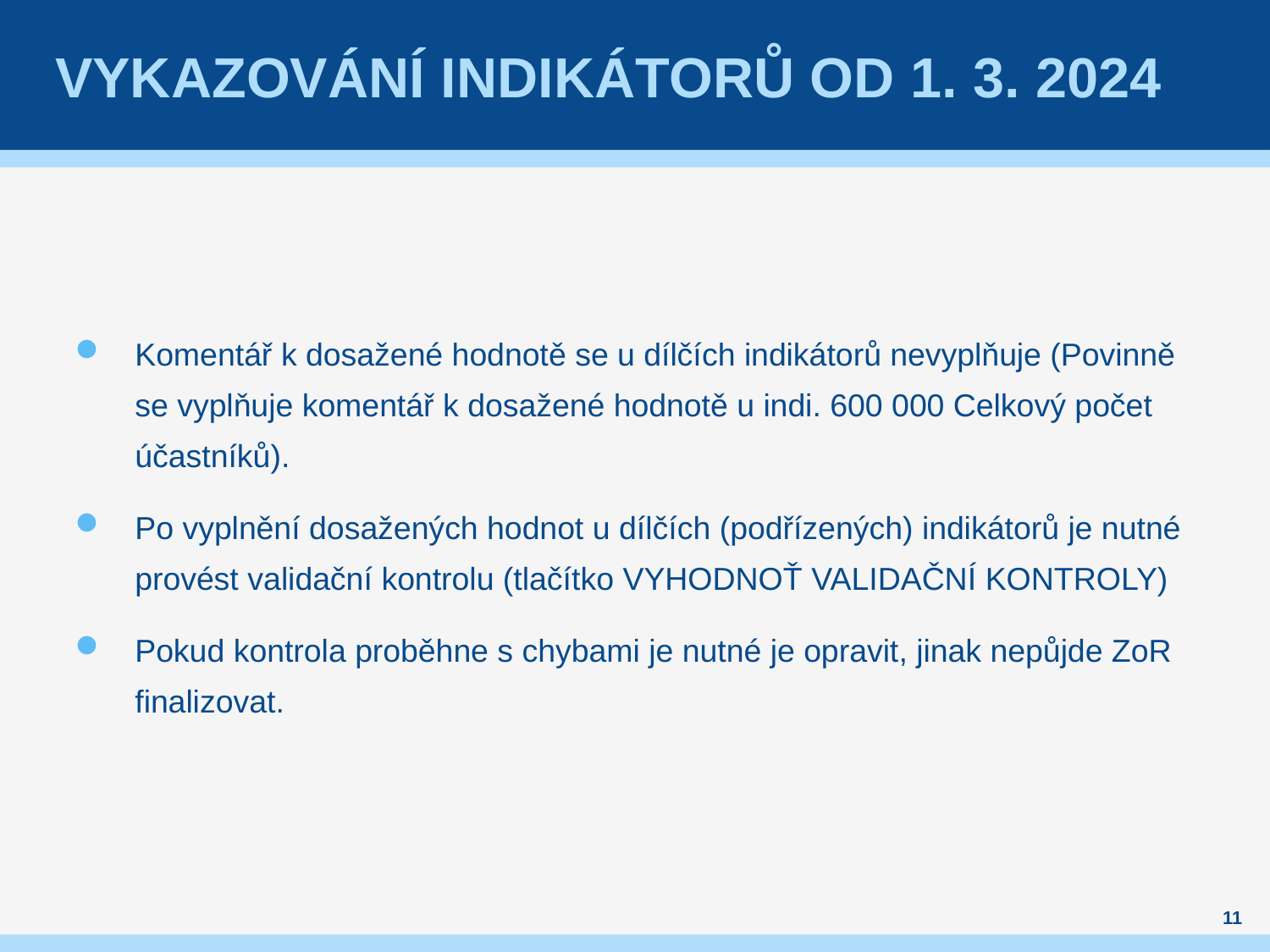

# Vykazování indikátorů od 1. 3. 2024

Komentář k dosažené hodnotě se u dílčích indikátorů nevyplňuje (Povinně se vyplňuje komentář k dosažené hodnotě u indi. 600 000 Celkový počet účastníků).
Po vyplnění dosažených hodnot u dílčích (podřízených) indikátorů je nutné provést validační kontrolu (tlačítko VYHODNOŤ VALIDAČNÍ KONTROLY)
Pokud kontrola proběhne s chybami je nutné je opravit, jinak nepůjde ZoR finalizovat.

11